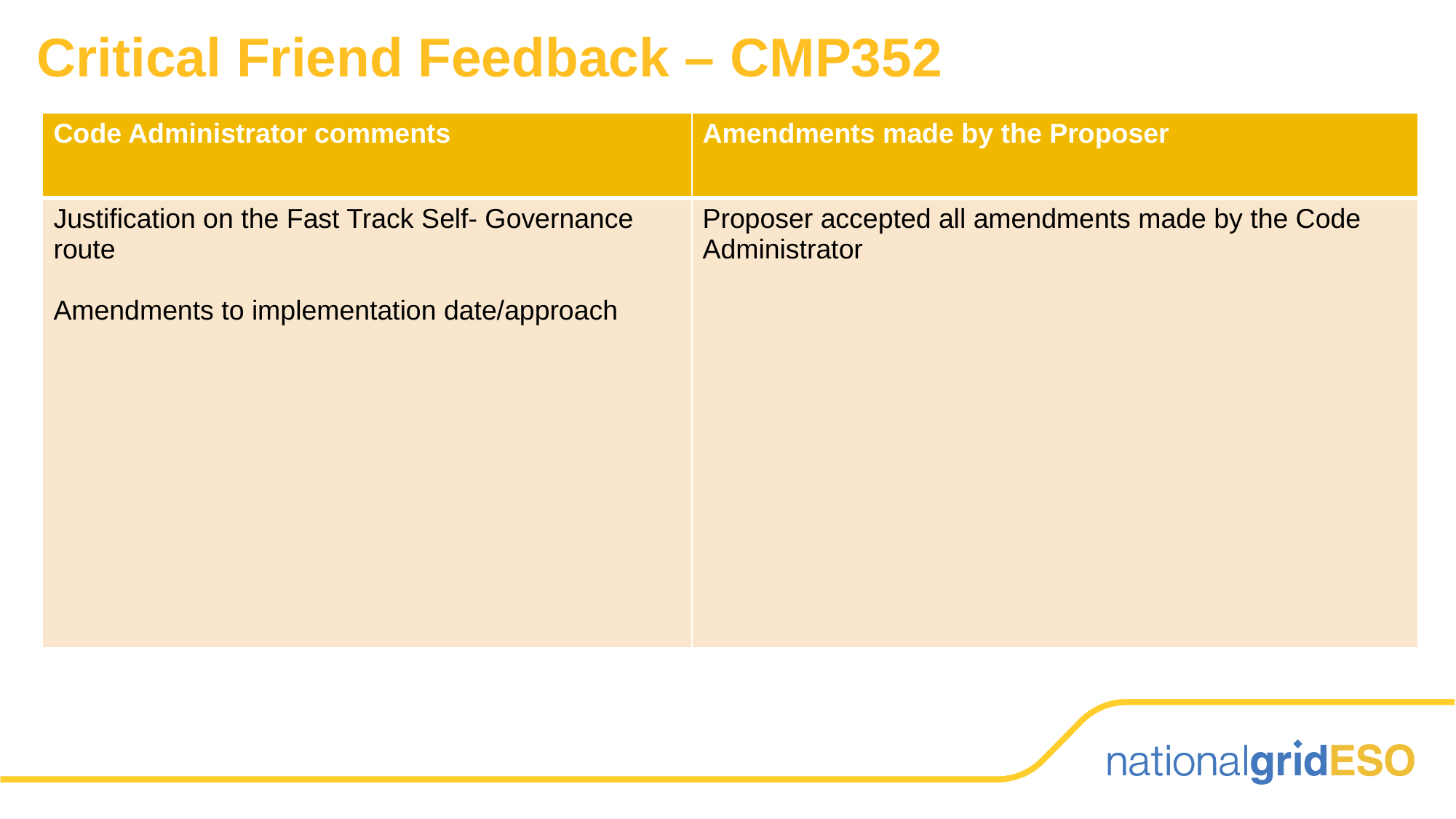

# Critical Friend Feedback – CMP352
| Code Administrator comments | Amendments made by the Proposer |
| --- | --- |
| Justification on the Fast Track Self- Governance route Amendments to implementation date/approach | Proposer accepted all amendments made by the Code Administrator |